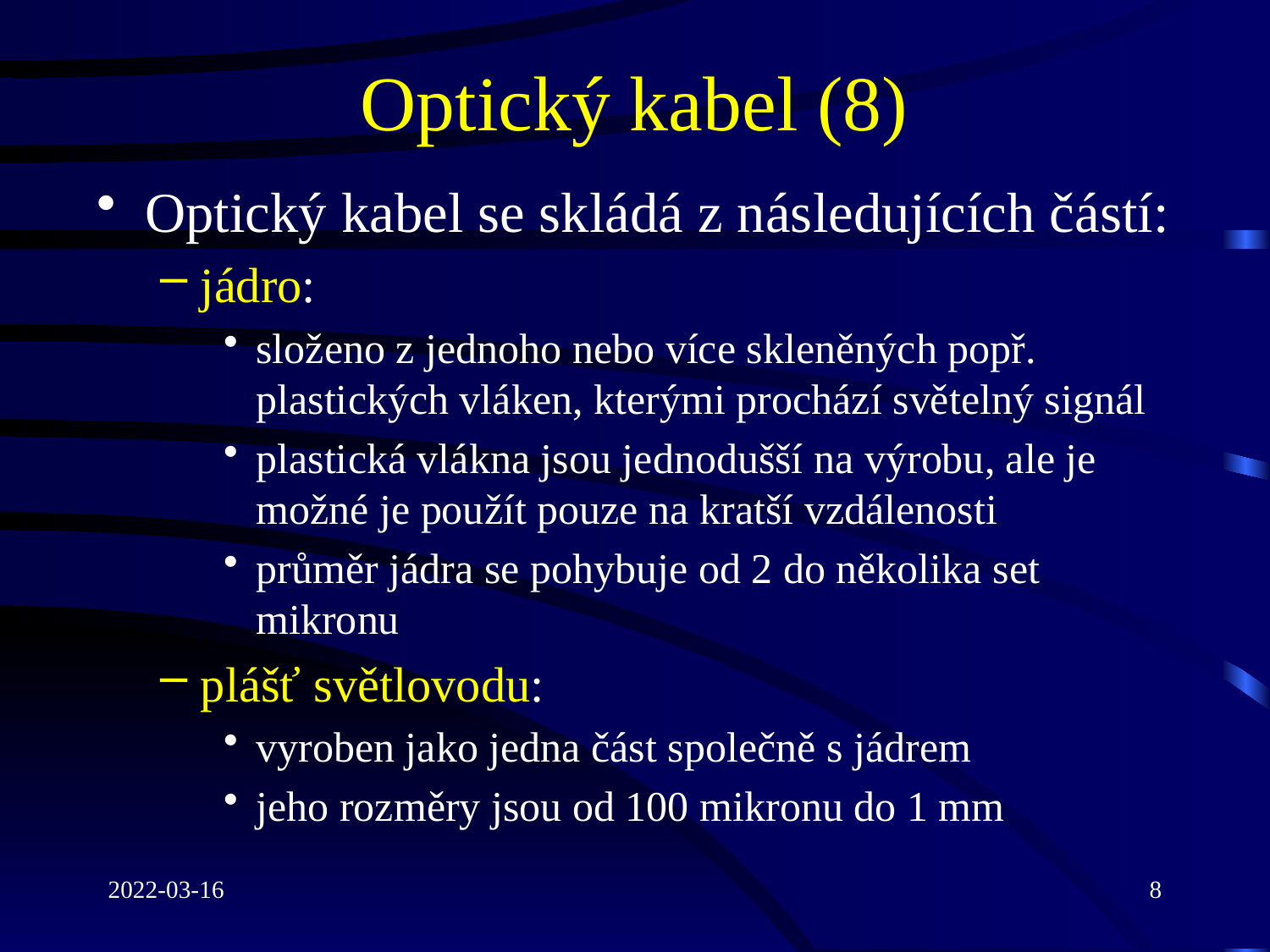

# Optický kabel (8)
Optický kabel se skládá z následujících částí:
jádro:
složeno z jednoho nebo více skleněných popř. plastických vláken, kterými prochází světelný signál
plastická vlákna jsou jednodušší na výrobu, ale je možné je použít pouze na kratší vzdálenosti
průměr jádra se pohybuje od 2 do několika set mikronu
plášť světlovodu:
vyroben jako jedna část společně s jádrem
jeho rozměry jsou od 100 mikronu do 1 mm
2022-03-16
8